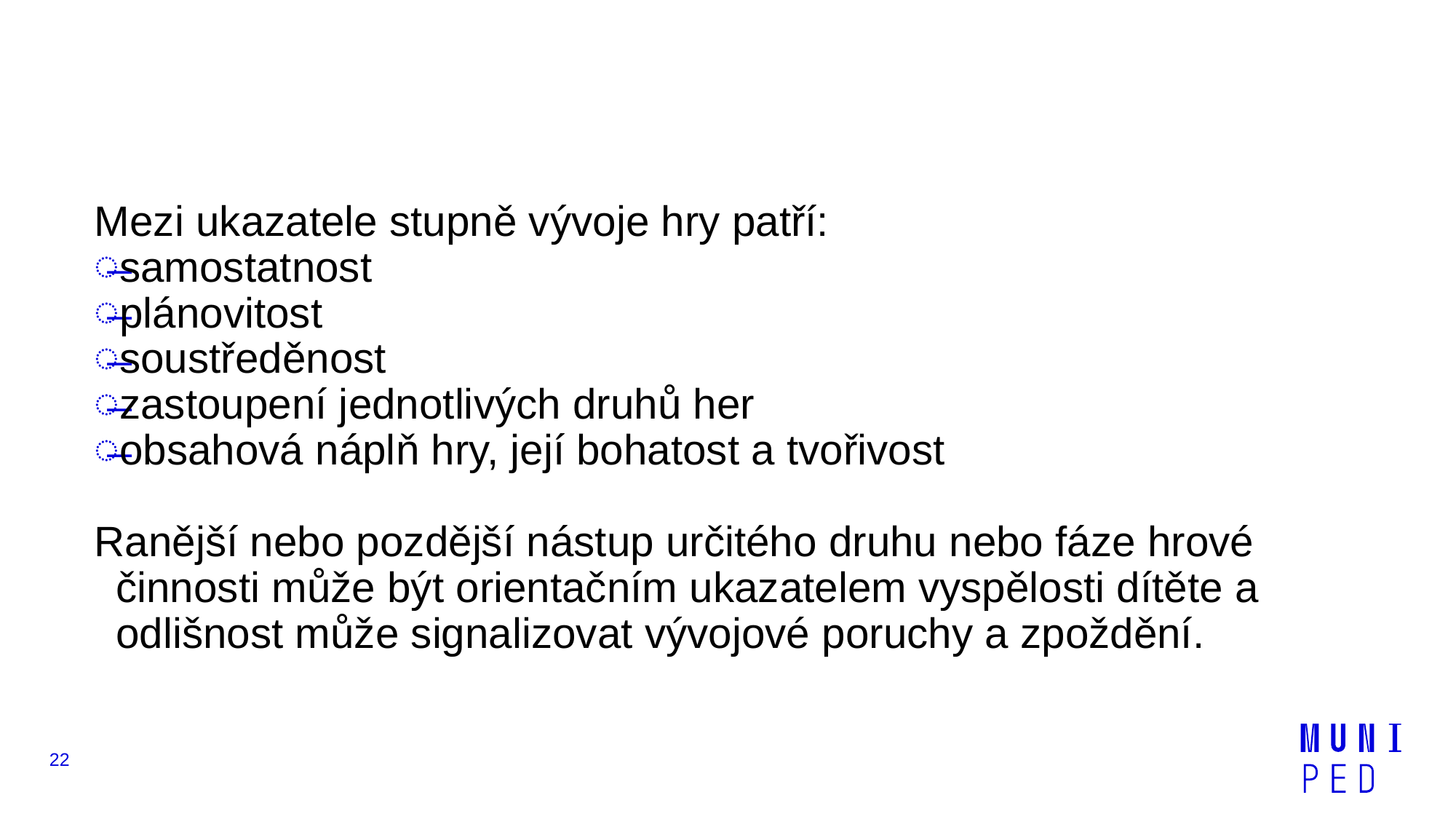

#
Mezi ukazatele stupně vývoje hry patří:
samostatnost
plánovitost
soustředěnost
zastoupení jednotlivých druhů her
obsahová náplň hry, její bohatost a tvořivost

Ranější nebo pozdější nástup určitého druhu nebo fáze hrové činnosti může být orientačním ukazatelem vyspělosti dítěte a odlišnost může signalizovat vývojové poruchy a zpoždění.

22